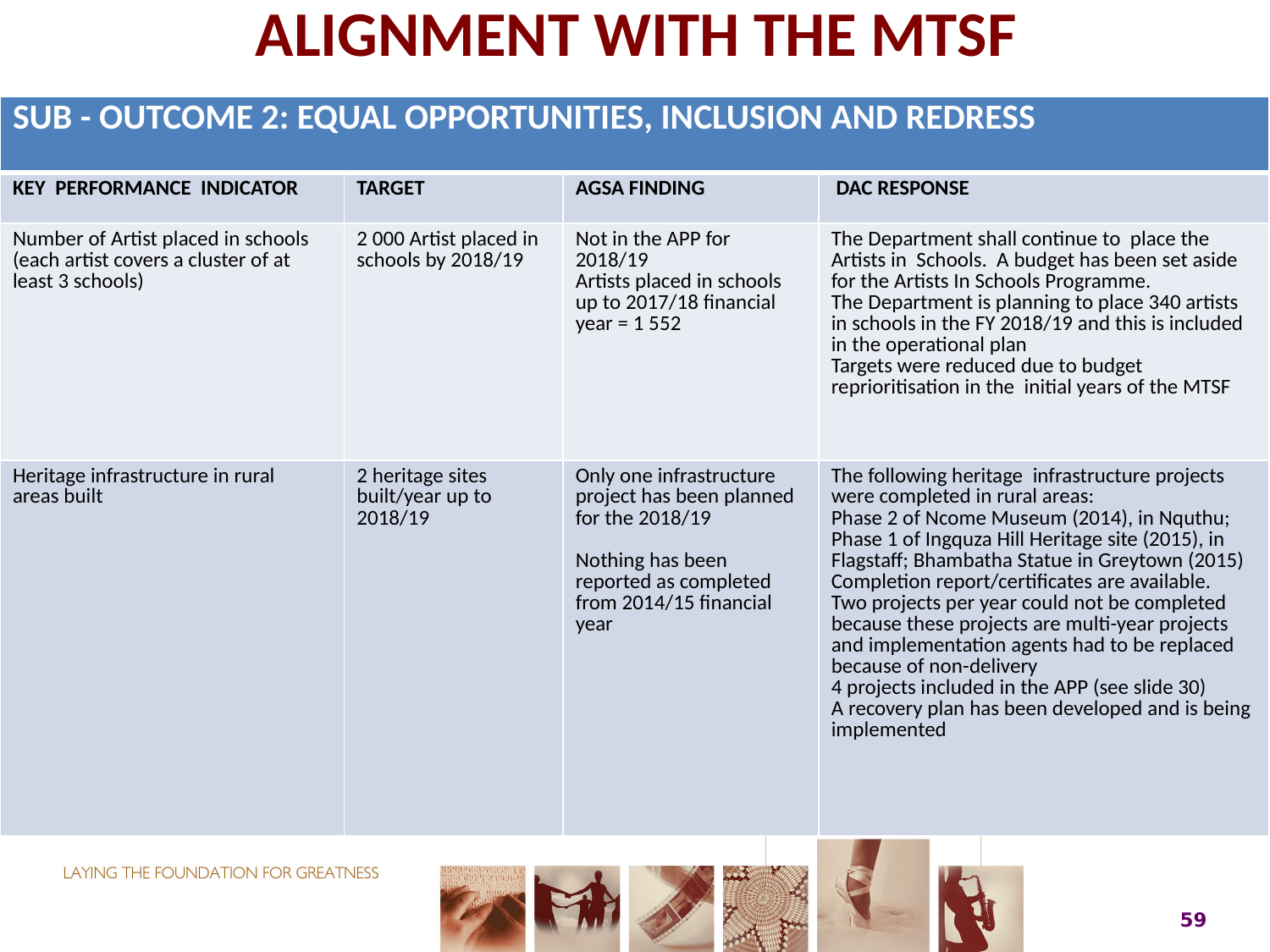

# ALIGNMENT WITH THE MTSF
| SUB - outcome 2: Equal opportunities, inclusion and redress |  |  |  |
| --- | --- | --- | --- |
| KEY PERFORMANCE INDICATOR | TARGET | AGSA FINDING | DAC RESPONSE |
| Number of Artist placed in schools (each artist covers a cluster of at least 3 schools) | 2 000 Artist placed in schools by 2018/19 | Not in the APP for 2018/19 Artists placed in schools up to 2017/18 financial year = 1 552 | The Department shall continue to place the Artists in Schools. A budget has been set aside for the Artists In Schools Programme. The Department is planning to place 340 artists in schools in the FY 2018/19 and this is included in the operational plan Targets were reduced due to budget reprioritisation in the initial years of the MTSF |
| Heritage infrastructure in rural areas built | 2 heritage sites built/year up to 2018/19 | Only one infrastructure project has been planned for the 2018/19 Nothing has been reported as completed from 2014/15 financial year | The following heritage infrastructure projects were completed in rural areas: Phase 2 of Ncome Museum (2014), in Nquthu; Phase 1 of Ingquza Hill Heritage site (2015), in Flagstaff; Bhambatha Statue in Greytown (2015) Completion report/certificates are available. Two projects per year could not be completed because these projects are multi-year projects and implementation agents had to be replaced because of non-delivery 4 projects included in the APP (see slide 30) A recovery plan has been developed and is being implemented |
59